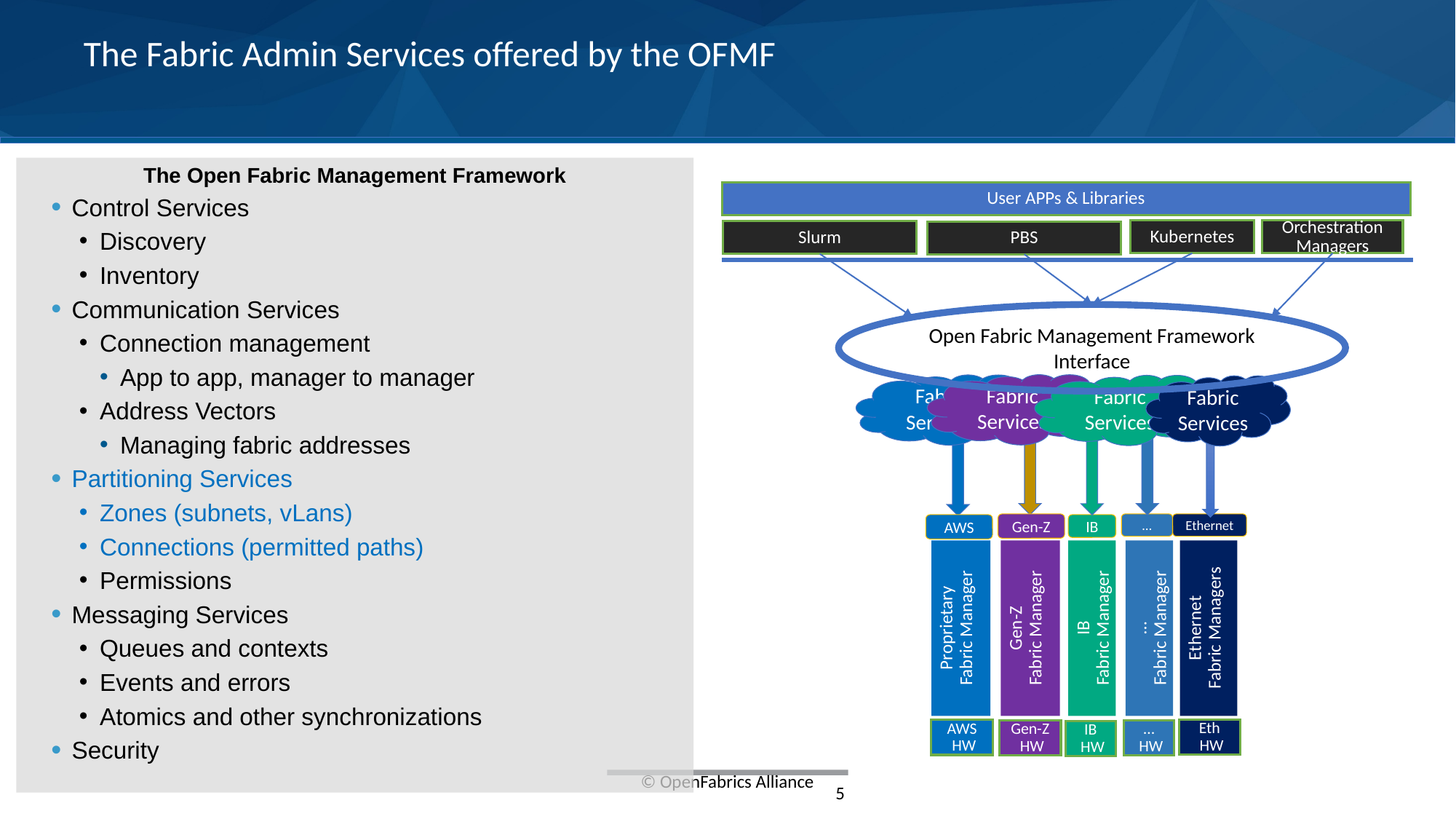

# The Fabric Admin Services offered by the OFMF
The Open Fabric Management Framework
Control Services
Discovery
Inventory
Communication Services
Connection management
App to app, manager to manager
Address Vectors
Managing fabric addresses
Partitioning Services
Zones (subnets, vLans)
Connections (permitted paths)
Permissions
Messaging Services
Queues and contexts
Events and errors
Atomics and other synchronizations
Security
User APPs & Libraries
Slurm
Orchestration Managers
Kubernetes
PBS
Open Fabric Management Framework Interface
Fabric Services
Fabric Services
Fabric Services
Fabric Services

Ethernet
…
Gen-Z
IB
AWS
Proprietary
Fabric Manager
Gen-Z
Fabric Manager
IB
Fabric Manager
…
Fabric Manager
Ethernet
Fabric Managers
Eth
 HW
AWS
 HW
Gen-Z
 HW
…
 HW
IB
 HW
© OpenFabrics Alliance
5